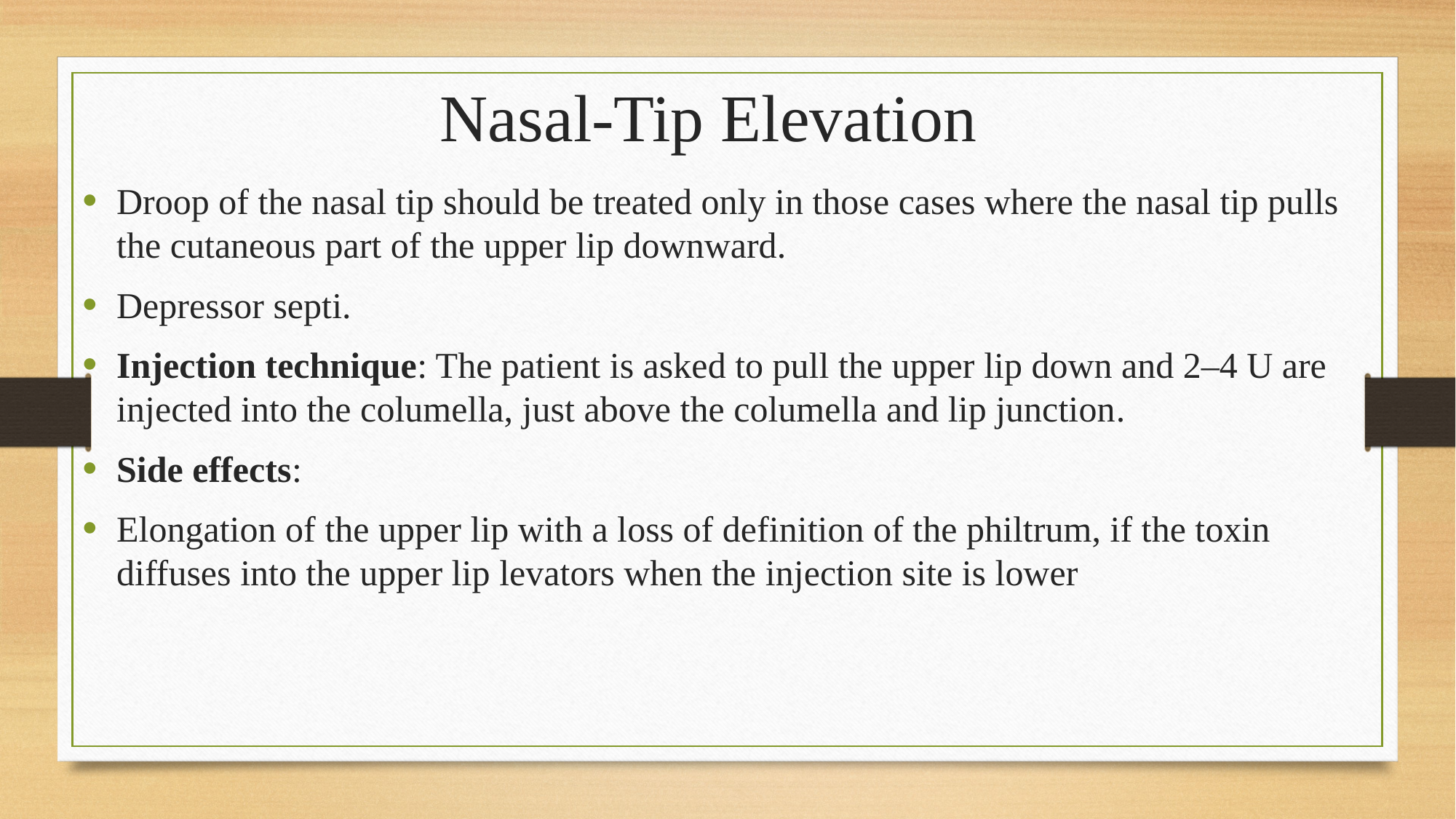

# Nasal-Tip Elevation
Droop of the nasal tip should be treated only in those cases where the nasal tip pulls the cutaneous part of the upper lip downward.
Depressor septi.
Injection technique: The patient is asked to pull the upper lip down and 2–4 U are injected into the columella, just above the columella and lip junction.
Side effects:
Elongation of the upper lip with a loss of definition of the philtrum, if the toxin diffuses into the upper lip levators when the injection site is lower